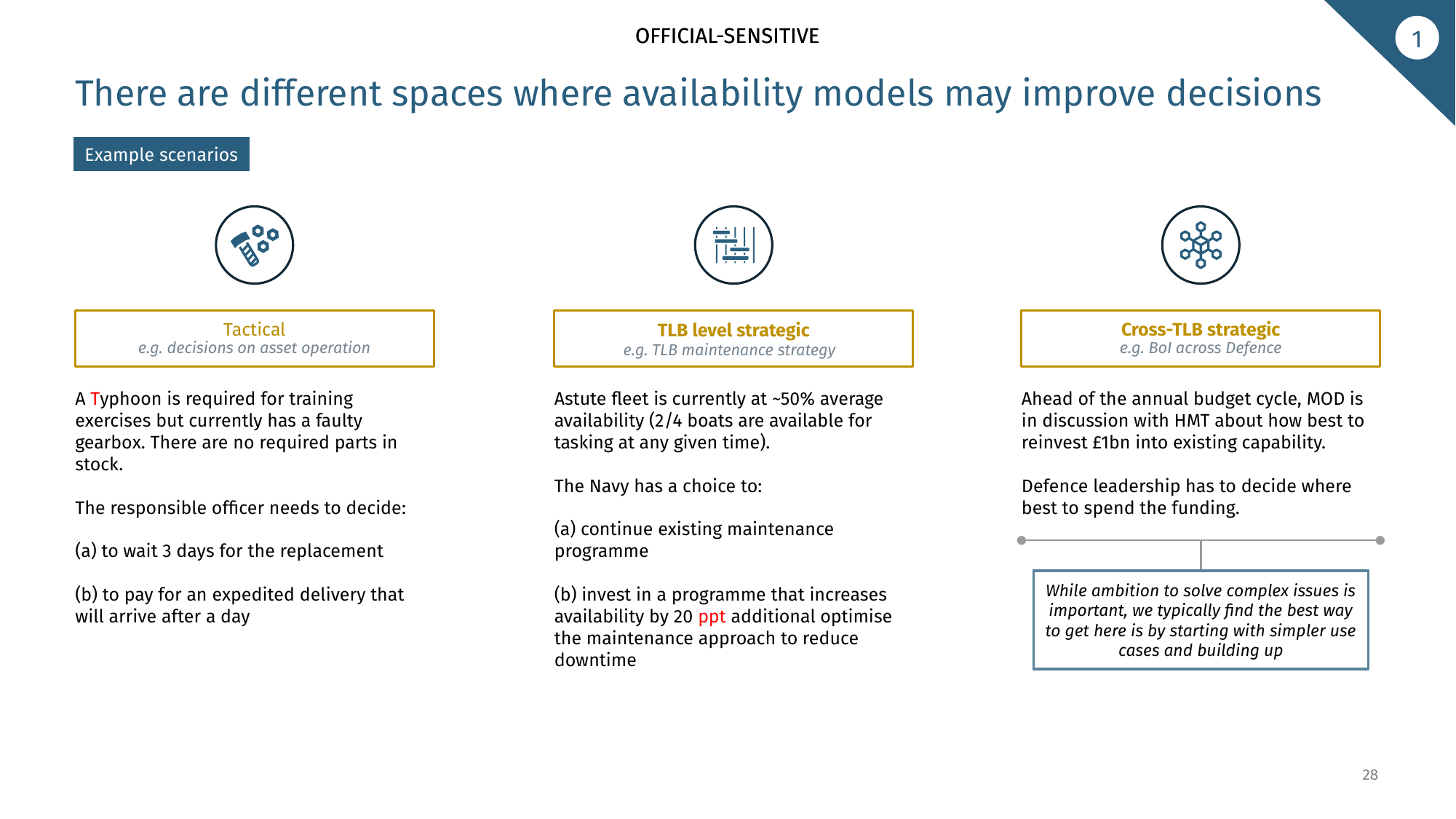

1
# There are different spaces where availability models may improve decisions
Example scenarios

Tactical
e.g. decisions on asset operation
TLB level strategic
e.g. TLB maintenance strategy
Cross-TLB strategic
e.g. BoI across Defence
A Typhoon is required for training exercises but currently has a faulty gearbox. There are no required parts in stock.

The responsible officer needs to decide:
(a) to wait 3 days for the replacement
(b) to pay for an expedited delivery that will arrive after a day

Astute fleet is currently at ~50% average availability (2/4 boats are available for tasking at any given time).

The Navy has a choice to:

(a) continue existing maintenance programme

(b) invest in a programme that increases availability by 20 ppt additional optimise the maintenance approach to reduce downtime

Ahead of the annual budget cycle, MOD is in discussion with HMT about how best to reinvest £1bn into existing capability.

Defence leadership has to decide where best to spend the funding.

While ambition to solve complex issues is important, we typically find the best way to get here is by starting with simpler use cases and building up